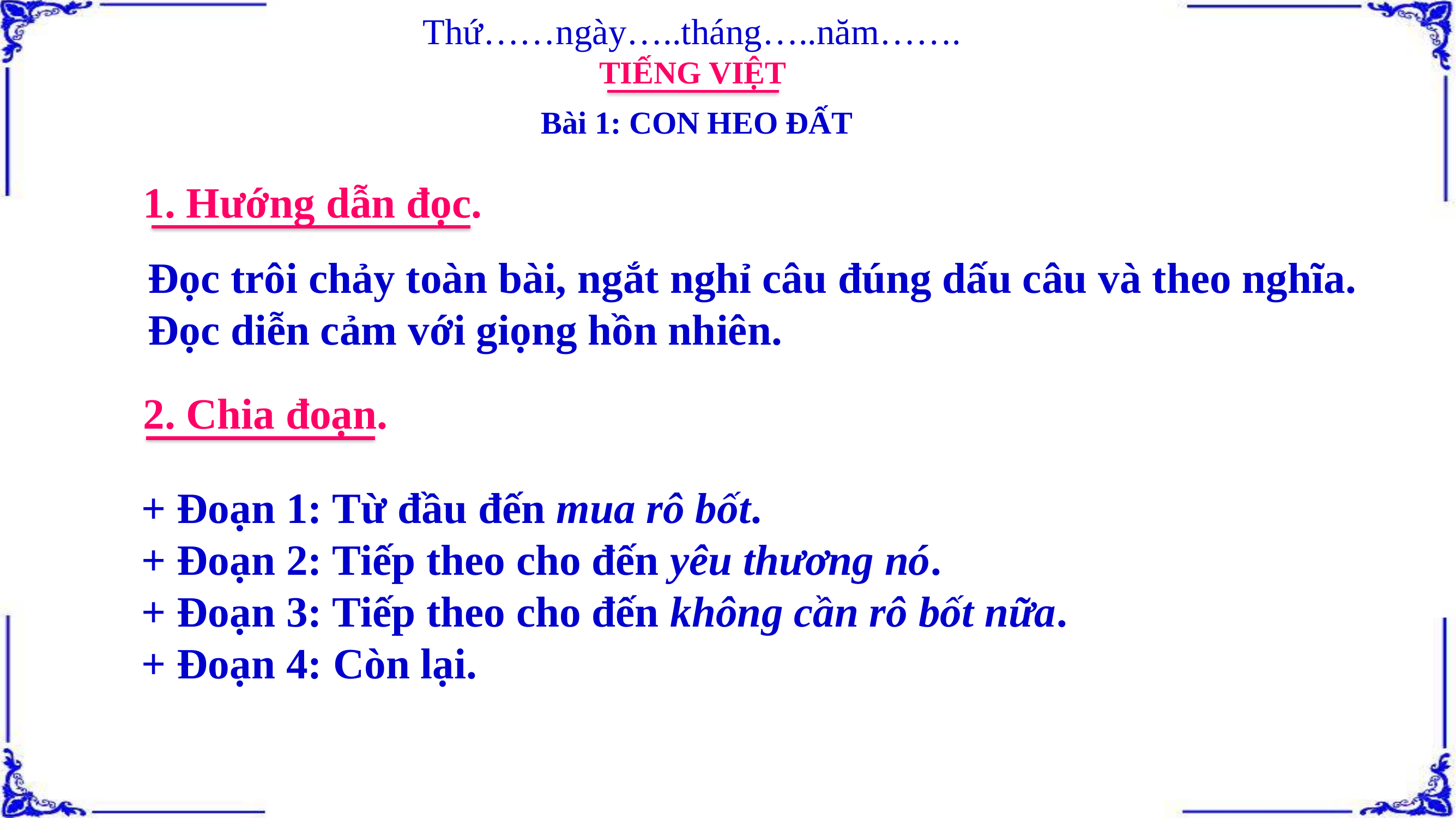

Thứ……ngày…..tháng…..năm…….
TIẾNG VIỆT
Bài 1: CON HEO ĐẤT
1. Hướng dẫn đọc.
Đọc trôi chảy toàn bài, ngắt nghỉ câu đúng dấu câu và theo nghĩa. Đọc diễn cảm với giọng hồn nhiên.
2. Chia đoạn.
+ Đoạn 1: Từ đầu đến mua rô bốt.
+ Đoạn 2: Tiếp theo cho đến yêu thương nó.
+ Đoạn 3: Tiếp theo cho đến không cần rô bốt nữa.
+ Đoạn 4: Còn lại.